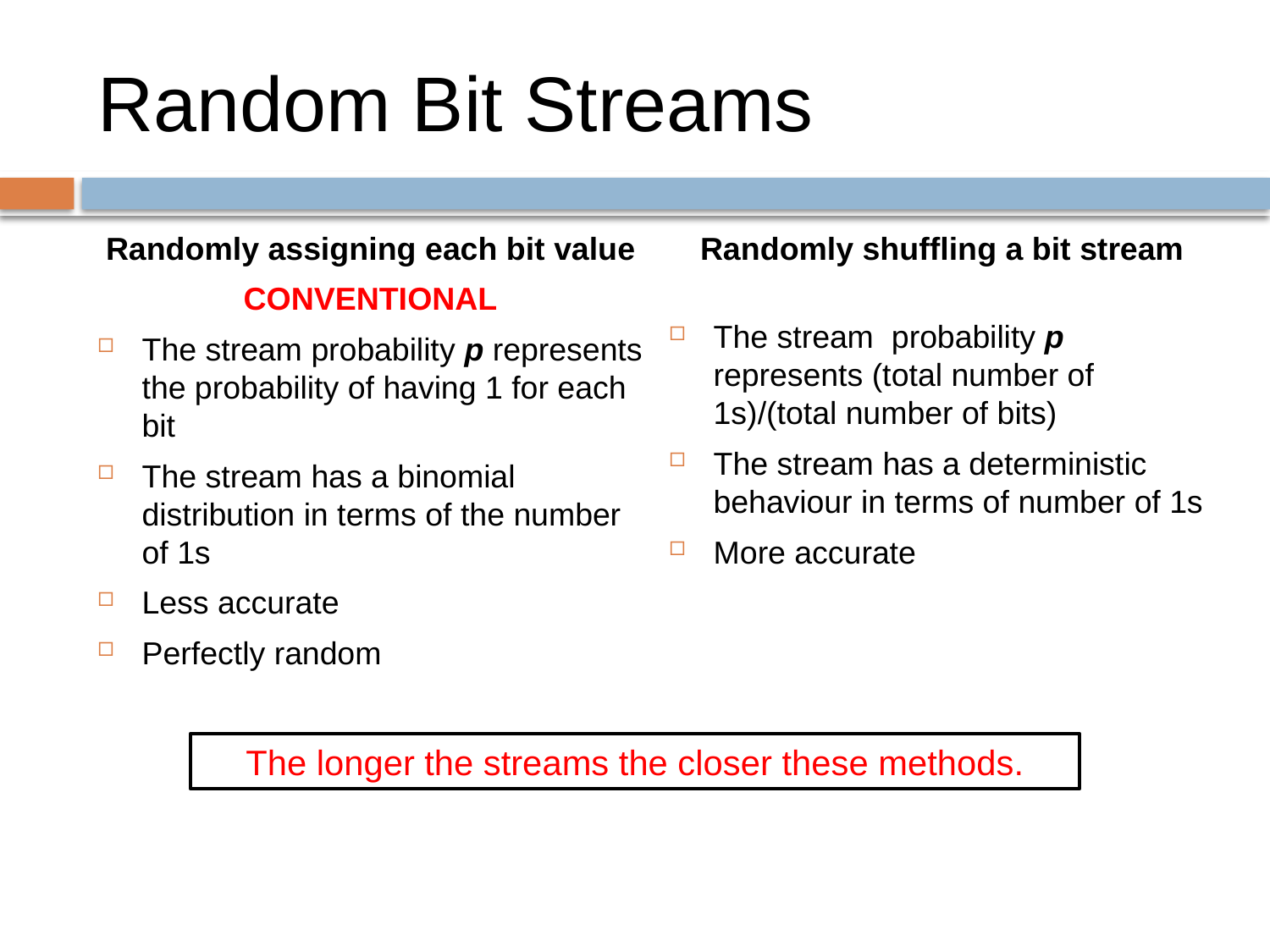

# Random Bit Streams
Randomly assigning each bit value
CONVENTIONAL
The stream probability p represents the probability of having 1 for each bit
The stream has a binomial distribution in terms of the number of 1s
Less accurate
Perfectly random

Randomly shuffling a bit stream

The stream  probability p represents (total number of 1s)/(total number of bits)
The stream has a deterministic behaviour in terms of number of 1s
More accurate

The longer the streams the closer these methods.